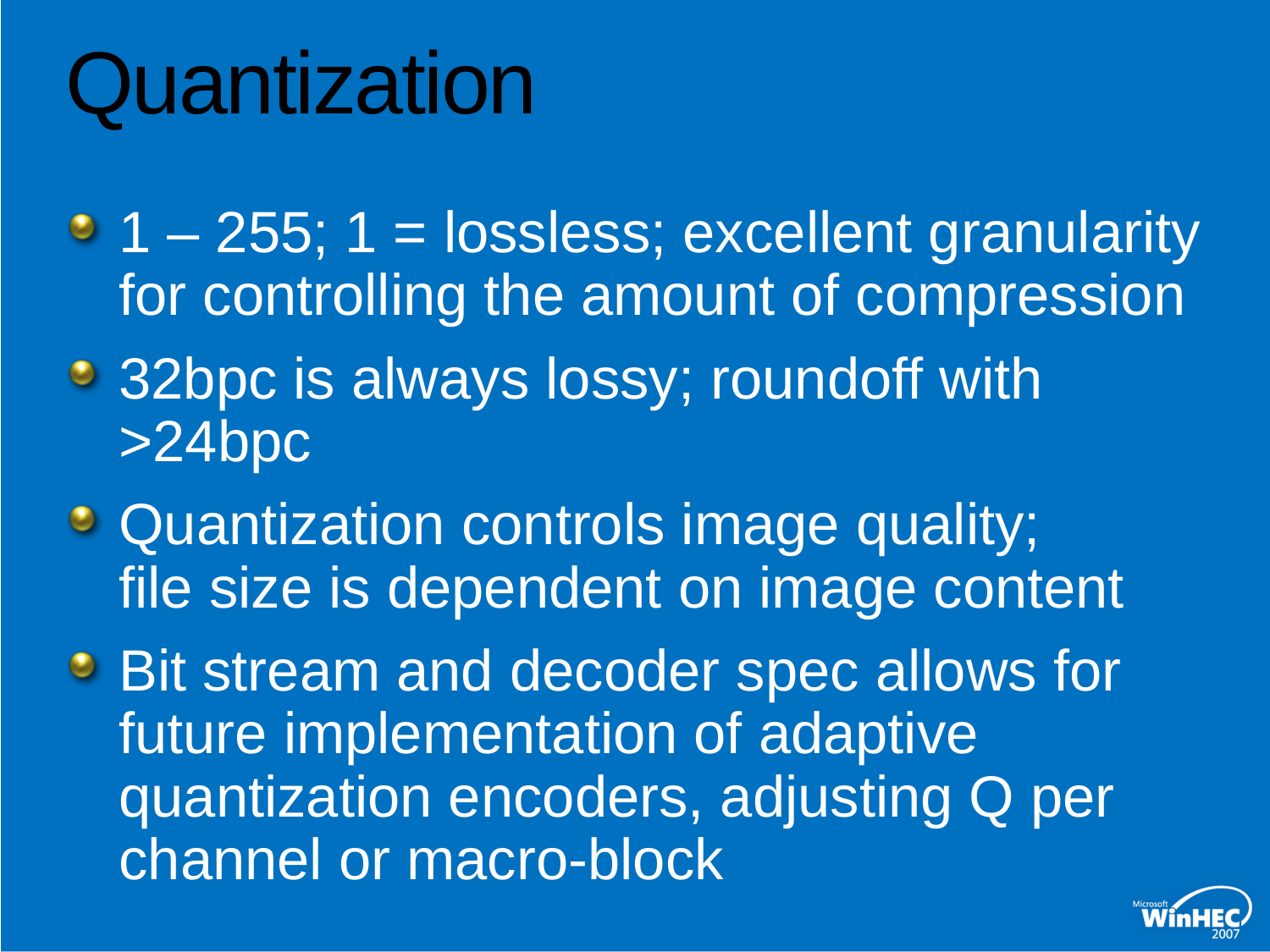

# Quantization
1 – 255; 1 = lossless; excellent granularity for controlling the amount of compression
32bpc is always lossy; roundoff with >24bpc
Quantization controls image quality;
file size is dependent on image content
Bit stream and decoder spec allows for future implementation of adaptive quantization encoders, adjusting Q per channel or macro-block